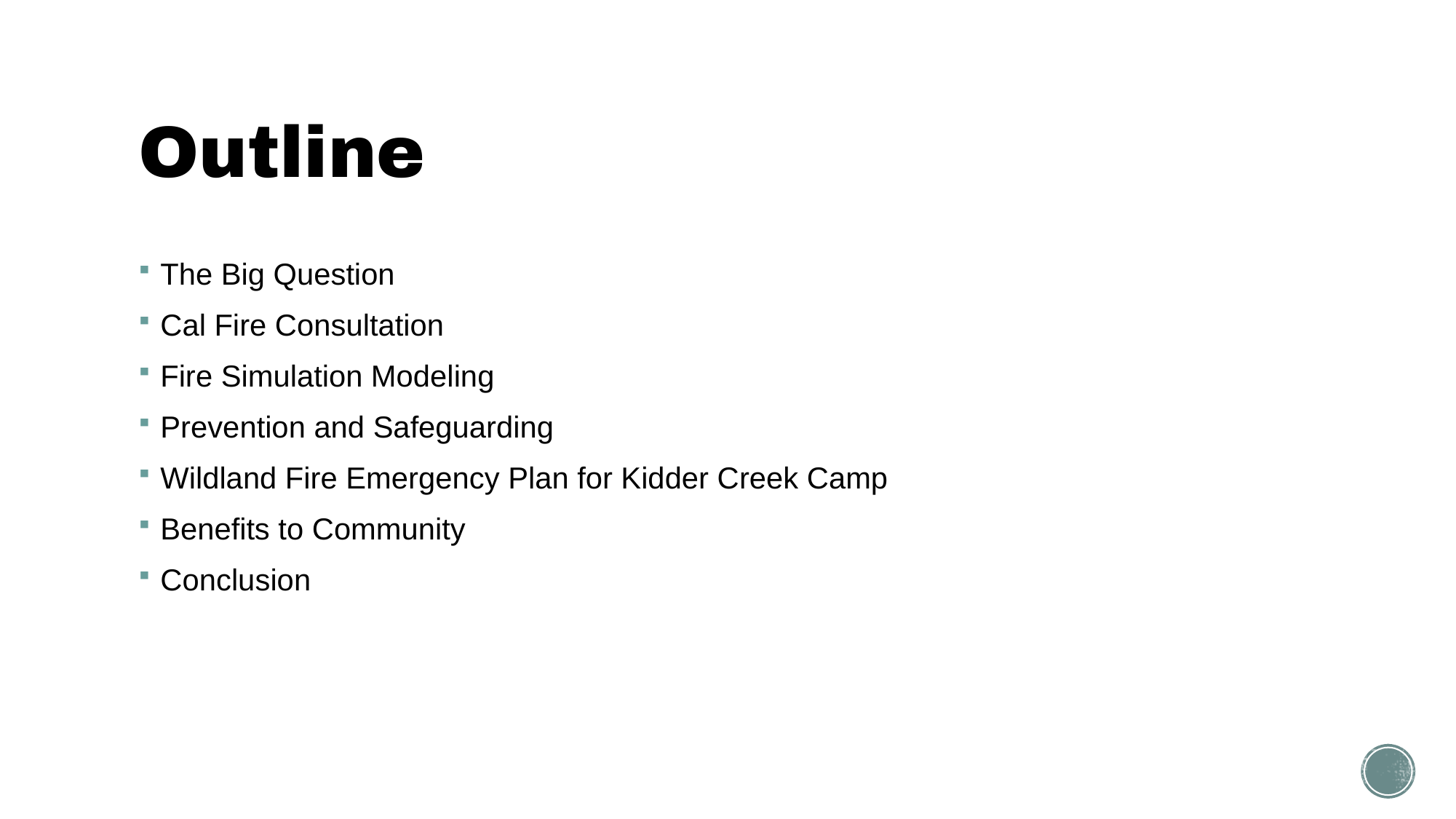

# Outline
The Big Question
Cal Fire Consultation
Fire Simulation Modeling
Prevention and Safeguarding
Wildland Fire Emergency Plan for Kidder Creek Camp
Benefits to Community
Conclusion